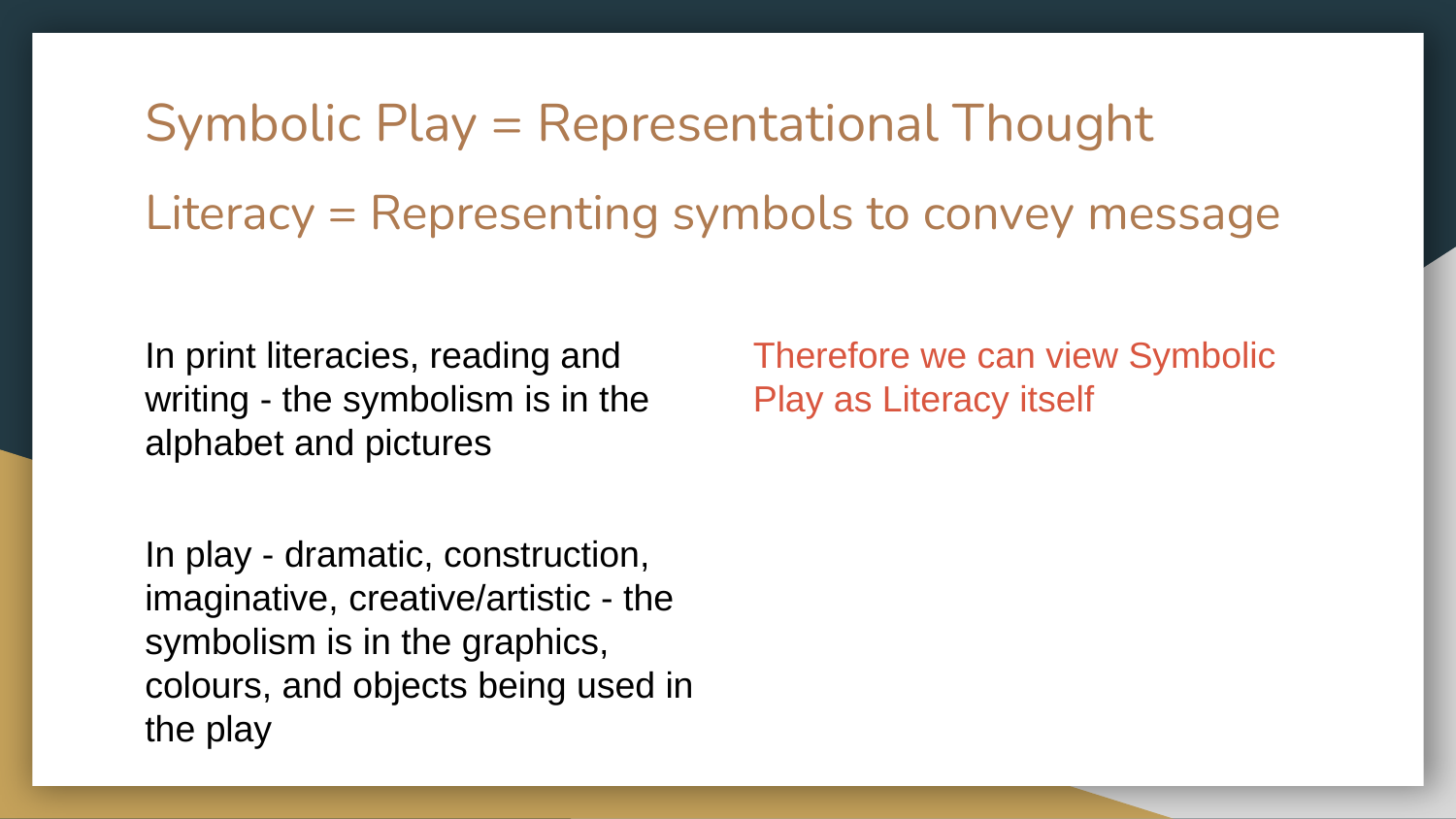

# Symbolic Play = Representational Thought

Literacy = Representing symbols to convey message
In print literacies, reading and writing - the symbolism is in the alphabet and pictures

In play - dramatic, construction, imaginative, creative/artistic - the symbolism is in the graphics, colours, and objects being used in the play

Therefore we can view Symbolic Play as Literacy itself